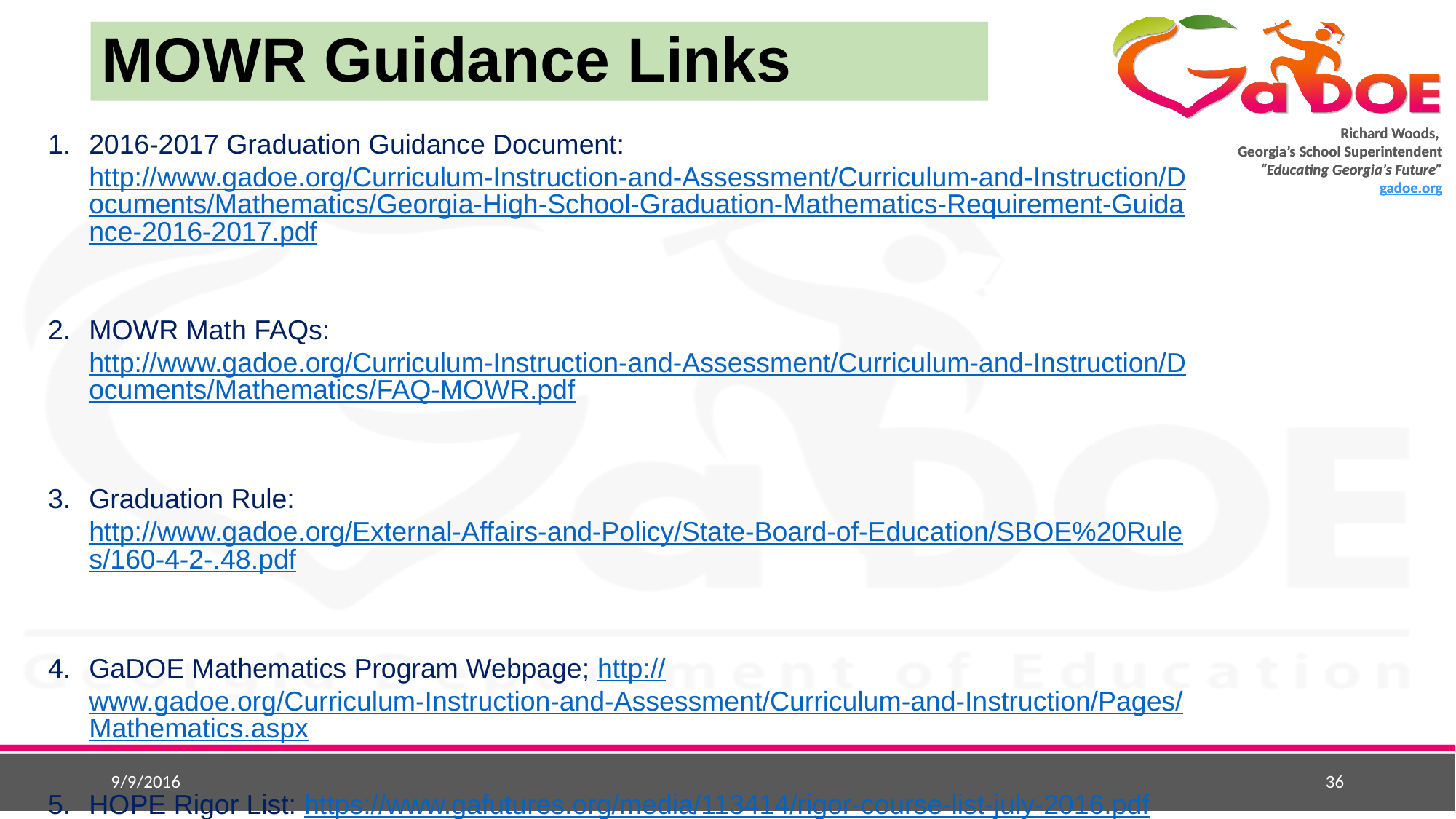

# MOWR Guidance Links
2016-2017 Graduation Guidance Document: http://www.gadoe.org/Curriculum-Instruction-and-Assessment/Curriculum-and-Instruction/Documents/Mathematics/Georgia-High-School-Graduation-Mathematics-Requirement-Guidance-2016-2017.pdf

MOWR Math FAQs: http://www.gadoe.org/Curriculum-Instruction-and-Assessment/Curriculum-and-Instruction/Documents/Mathematics/FAQ-MOWR.pdf

Graduation Rule: http://www.gadoe.org/External-Affairs-and-Policy/State-Board-of-Education/SBOE%20Rules/160-4-2-.48.pdf

GaDOE Mathematics Program Webpage; http://www.gadoe.org/Curriculum-Instruction-and-Assessment/Curriculum-and-Instruction/Pages/Mathematics.aspx

HOPE Rigor List: https://www.gafutures.org/media/113414/rigor-course-list-july-2016.pdf

USG High School Curriculum Requirements – Staying on Course: http://www.usg.edu/assets/student_affairs/documents/Staying_on_Course.pdf
9/9/2016
36